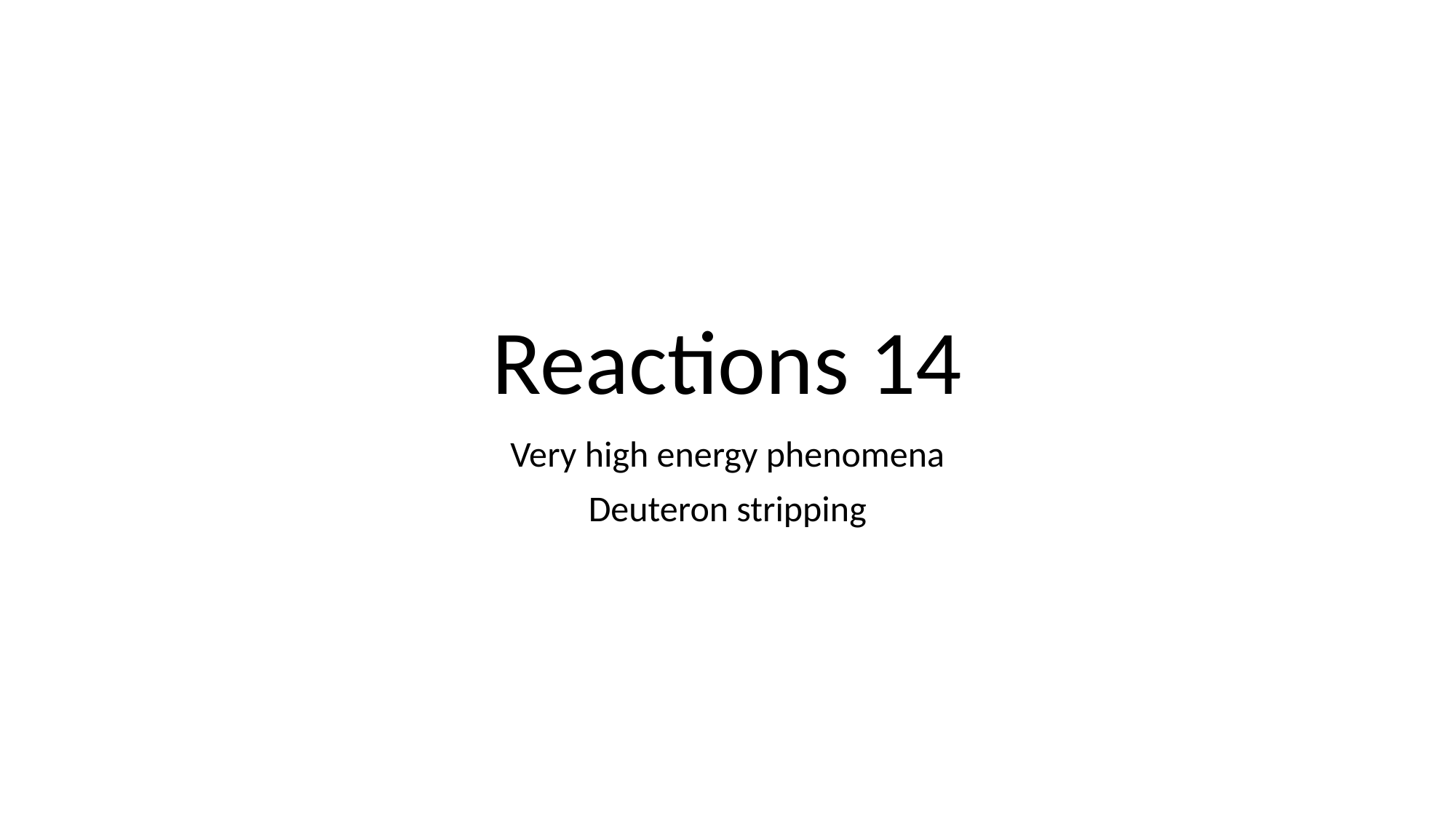

# Reactions 14
Very high energy phenomena
Deuteron stripping